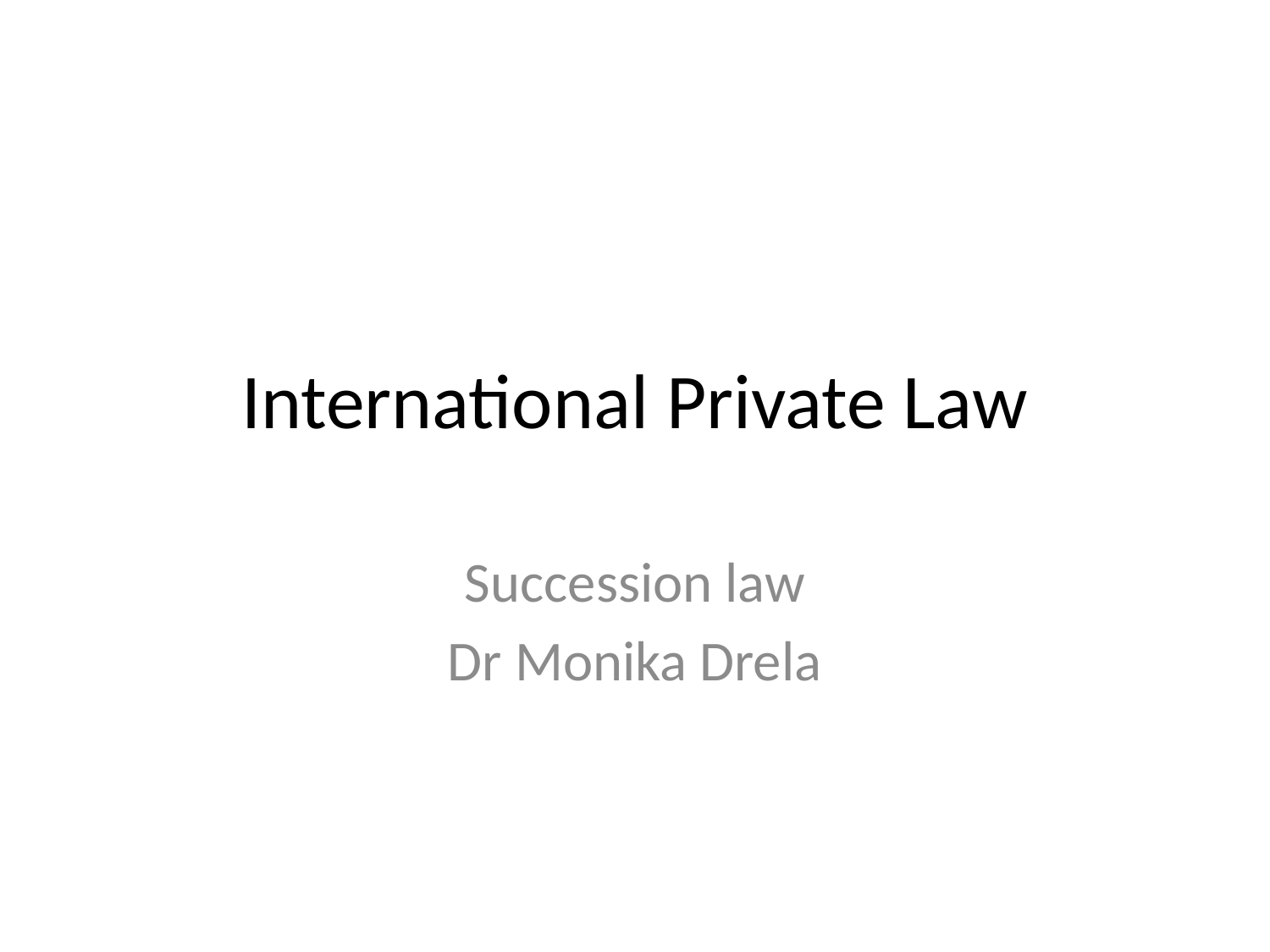

# International Private Law
Succession law
Dr Monika Drela